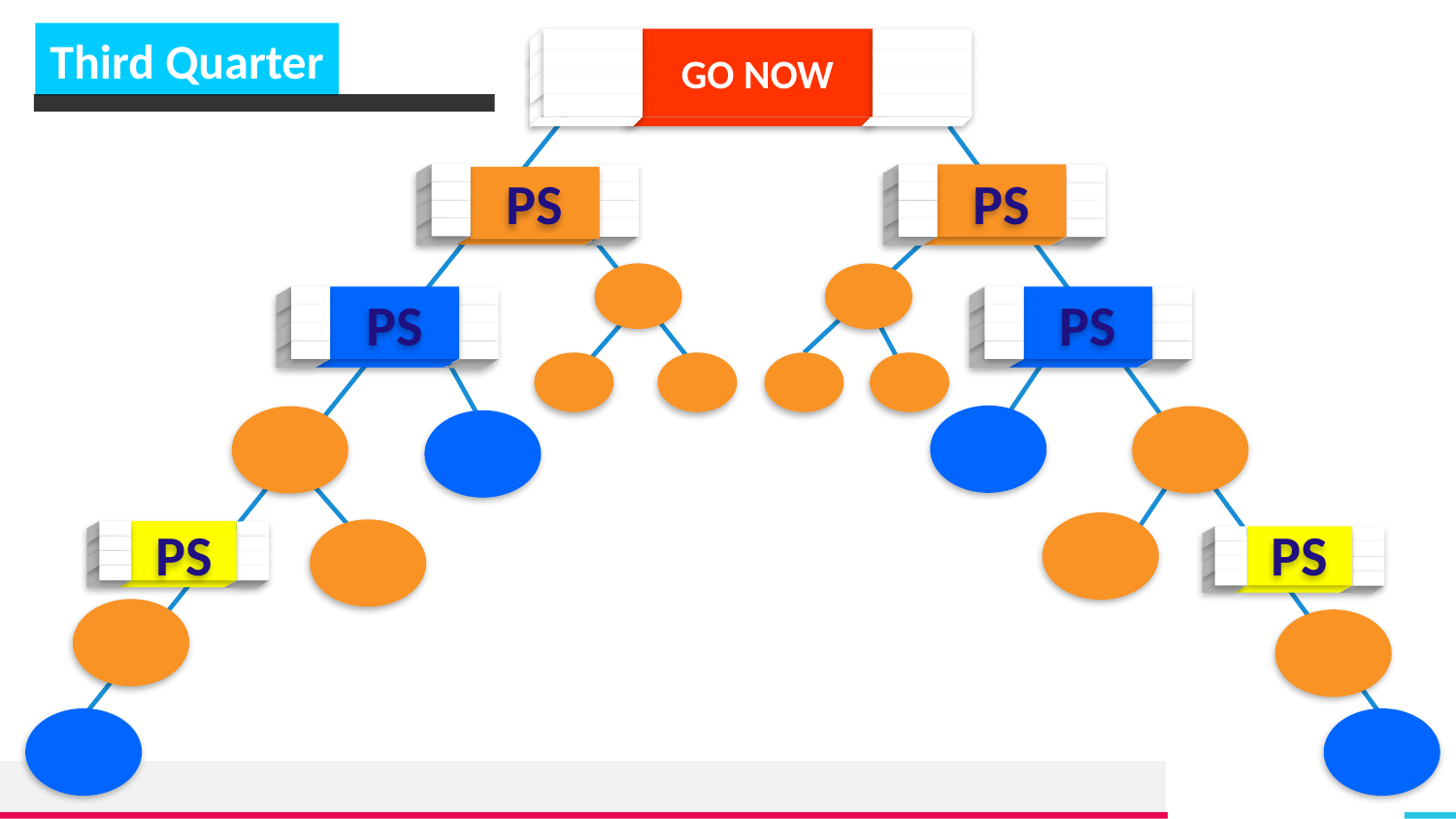

GO NOW

PS

PS

PS

PS

PS

PS

Third Quarter